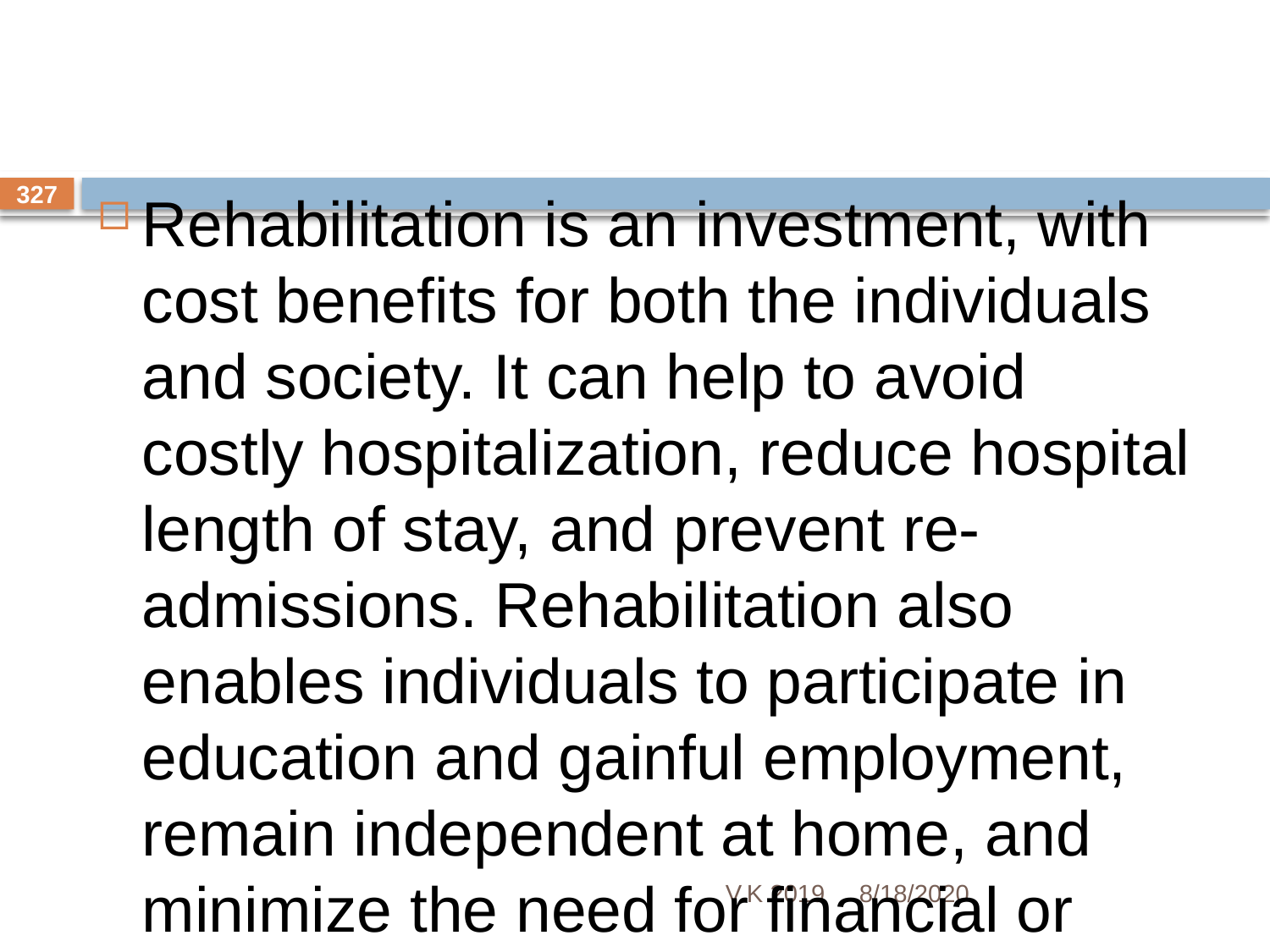

#
327
Rehabilitation is an investment, with cost benefits for both the individuals and society. It can help to avoid costly hospitalization, reduce hospital length of stay, and prevent re-admissions. Rehabilitation also enables individuals to participate in education and gainful employment, remain independent at home, and minimize the need for financial or caregiver support.
V.K 2019
8/18/2020